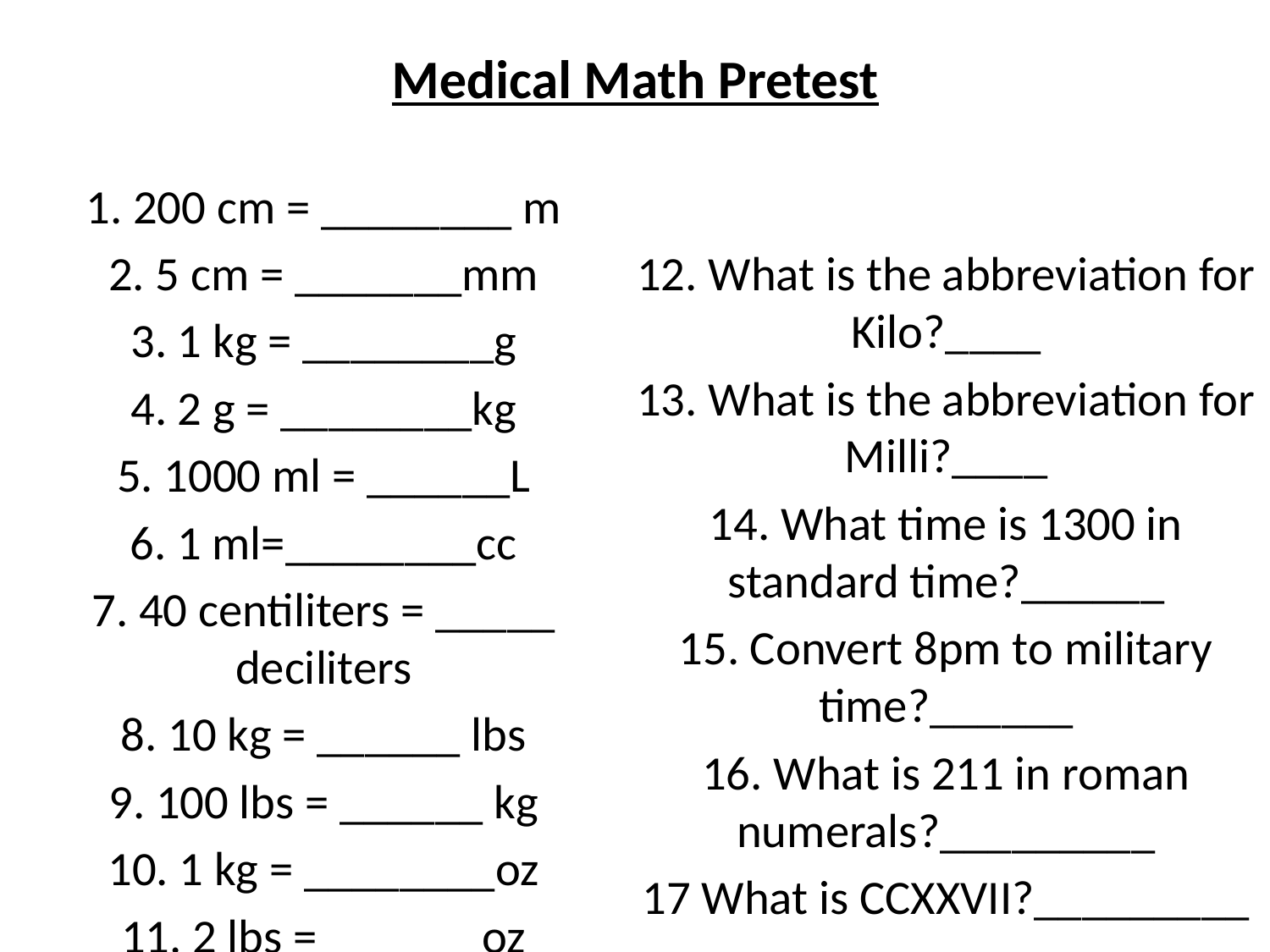

# Medical Math Pretest
1. 200 cm = ________ m
2. 5 cm = _______mm
3. 1 kg = ________g
4. 2 g = ________kg
5. 1000 ml = ______L
6. 1 ml=________cc
7. 40 centiliters = _____ deciliters
8. 10 kg = ______ lbs
9. 100 lbs = ______ kg
10. 1 kg = ________oz
11. 2 lbs = ______ oz

12. What is the abbreviation for Kilo?____
13. What is the abbreviation for Milli?____
14. What time is 1300 in standard time?______
15. Convert 8pm to military time?______
16. What is 211 in roman numerals?_________
17 What is CCXXVII?_________